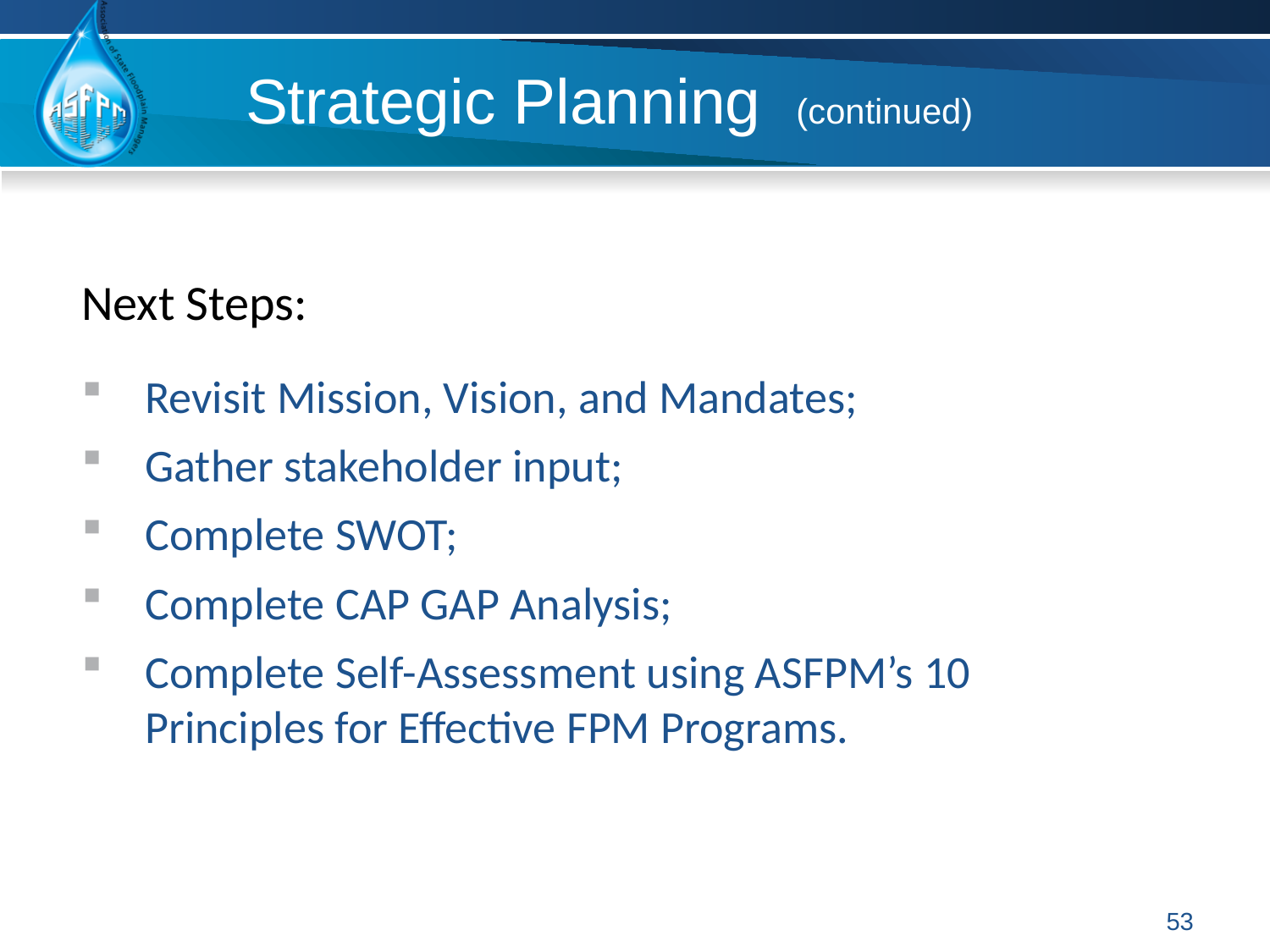

# Strategic Planning  (continued)

Next Steps:

Revisit Mission, Vision, and Mandates;
Gather stakeholder input;
Complete SWOT;
Complete CAP GAP Analysis;
Complete Self-Assessment using ASFPM’s 10 Principles for Effective FPM Programs.

53